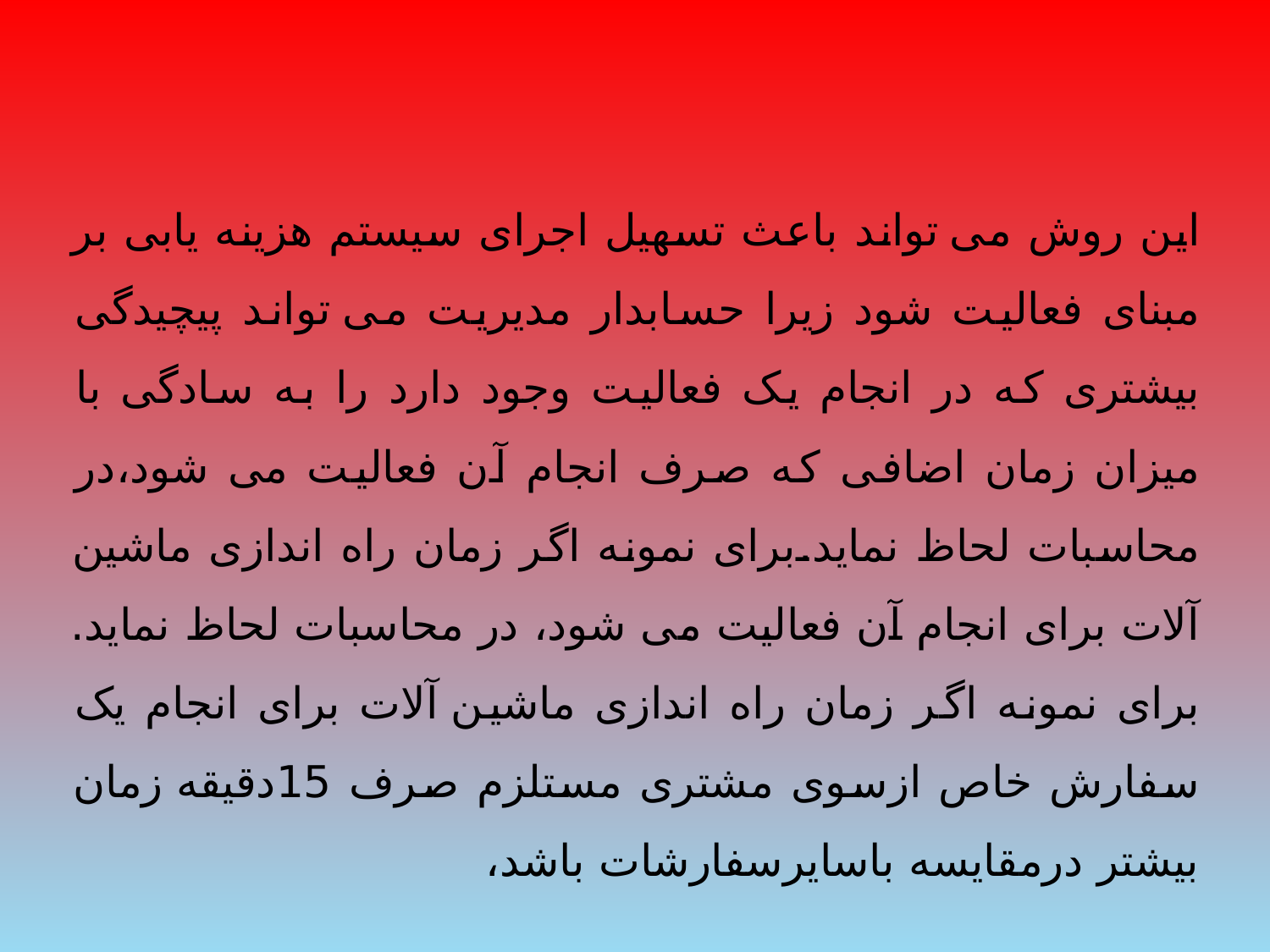

این روش می تواند باعث تسهیل اجرای سیستم هزینه یابی بر مبنای فعالیت شود زیرا حسابدار مدیریت می تواند پیچیدگی بیشتری که در انجام یک فعالیت وجود دارد را به سادگی با میزان زمان اضافی که صرف انجام آن فعالیت می شود،در محاسبات لحاظ نماید.برای نمونه اگر زمان راه اندازی ماشین آلات برای انجام آن فعالیت می شود، در محاسبات لحاظ نماید. برای نمونه اگر زمان راه اندازی ماشین آلات برای انجام یک سفارش خاص ازسوی مشتری مستلزم صرف 15دقیقه زمان بیشتر درمقایسه باسایرسفارشات باشد،